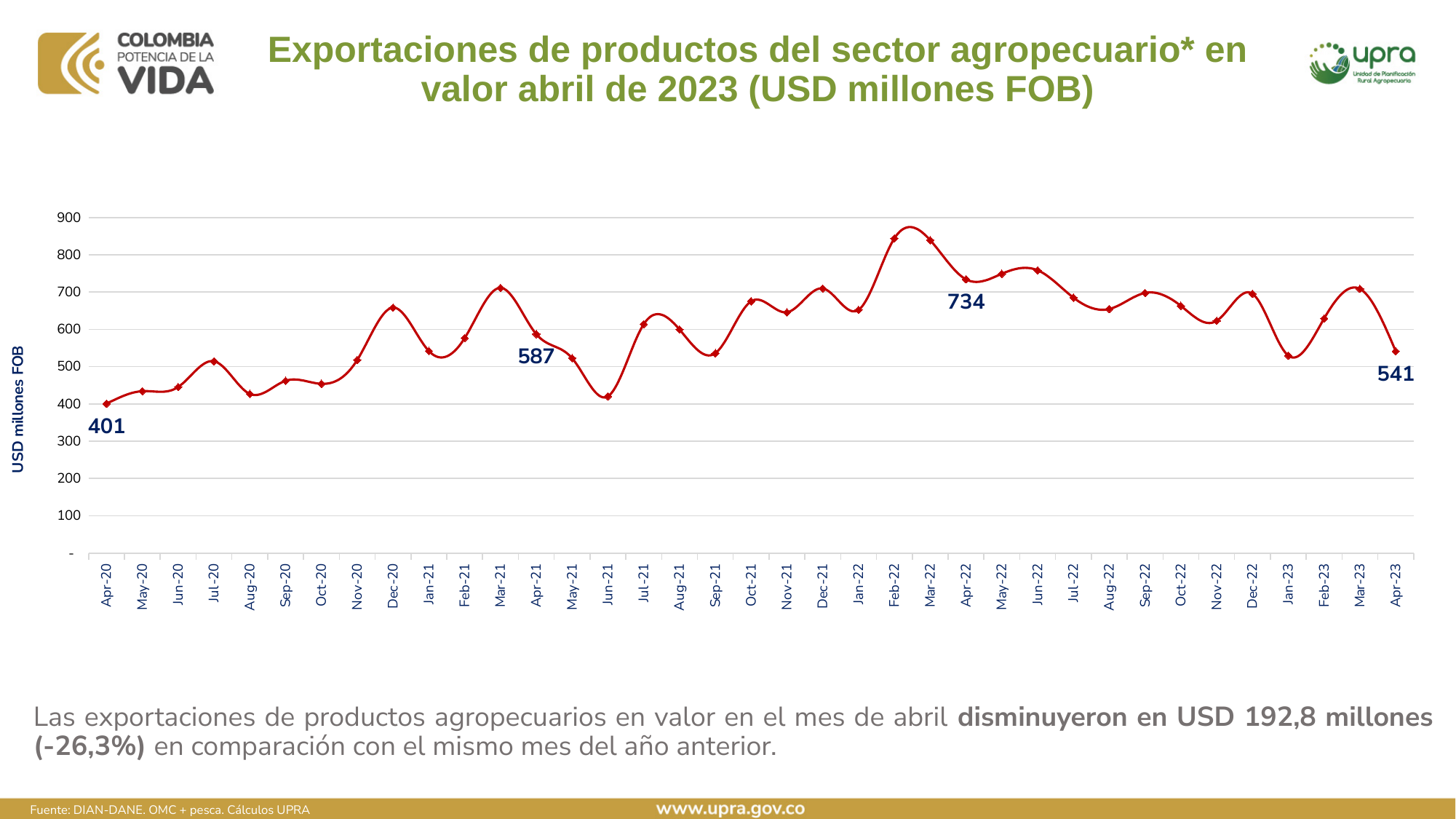

# Exportaciones de productos del sector agropecuario* en valor abril de 2023 (USD millones FOB)

### Chart

| Category |  |
|---|---|
| 43922 | 400.63183984999995 |
| 43952 | 434.19044407 |
| 43983 | 445.34576137999994 |
| 44013 | 514.45171112 |
| 44044 | 426.87071942000006 |
| 44075 | 462.0459372100002 |
| 44105 | 453.9647665000001 |
| 44136 | 517.810178 |
| 44166 | 658.3205585800001 |
| 44197 | 541.9084480700002 |
| 44228 | 576.4968901100002 |
| 44256 | 711.25549692 |
| 44287 | 587.1075459800002 |
| 44317 | 522.5663328100001 |
| 44348 | 420.20709808 |
| 44378 | 613.7207501599995 |
| 44409 | 599.5594636699999 |
| 44440 | 535.9816295399999 |
| 44470 | 675.1475989000002 |
| 44501 | 645.77045606 |
| 44531 | 709.6352847199997 |
| 44562 | 652.2689440899996 |
| 44593 | 843.9390790399996 |
| 44621 | 839.1735622000004 |
| 44652 | 734.0054918699996 |
| 44682 | 749.0465384399998 |
| 44713 | 758.3847694600004 |
| 44743 | 684.9490602800004 |
| 44774 | 654.51670301 |
| 44805 | 697.6086002199994 |
| 44835 | 662.8695610699998 |
| 44866 | 622.9022015699998 |
| 44896 | 695.3241076500005 |
| 44927 | 529.5380719 |
| 44958 | 629.1658116599996 |
| 44986 | 708.48849344 |
| 45017 | 541.2209825199997 |
Las exportaciones de productos agropecuarios en valor en el mes de abril disminuyeron en USD 192,8 millones (-26,3%) en comparación con el mismo mes del año anterior.
Fuente: DIAN-DANE. OMC + pesca. Cálculos UPRA